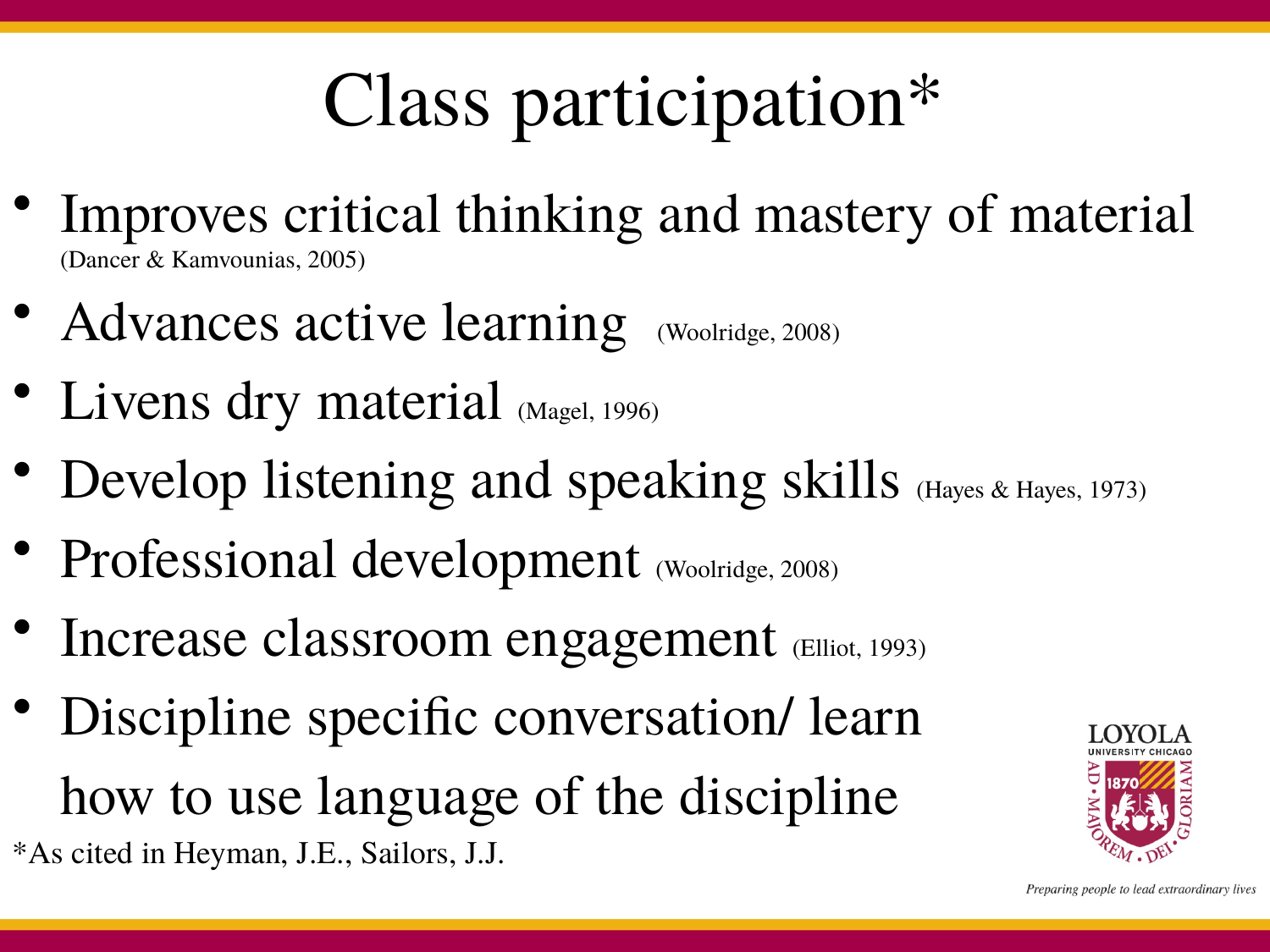

# Class participation*
Improves critical thinking and mastery of material (Dancer & Kamvounias, 2005)
Advances active learning  (Woolridge, 2008)
Livens dry material (Magel, 1996)
Develop listening and speaking skills (Hayes & Hayes, 1973)
Professional development (Woolridge, 2008)
Increase classroom engagement (Elliot, 1993)
Discipline specific conversation/ learn
	how to use language of the discipline
*As cited in Heyman, J.E., Sailors, J.J.